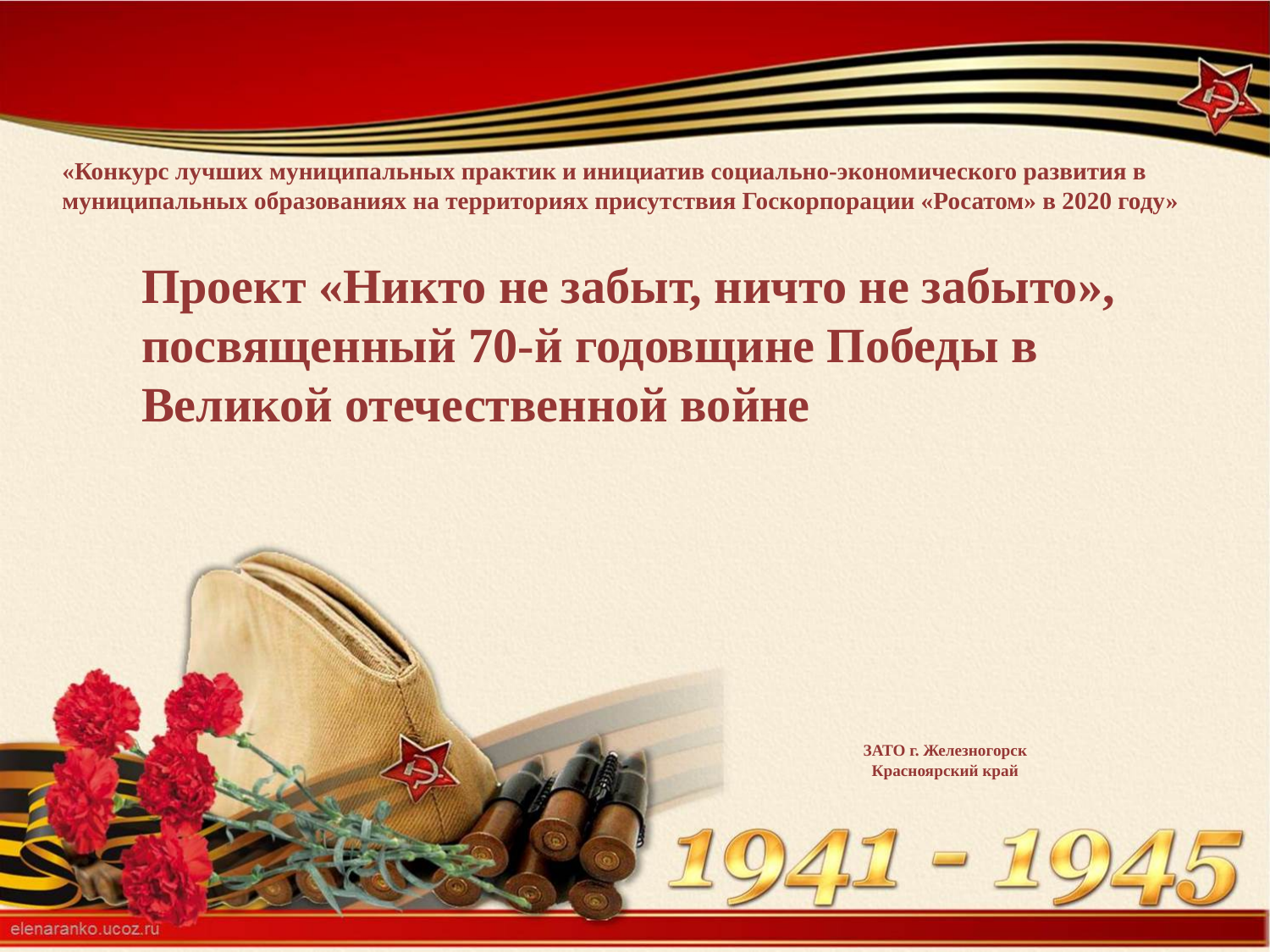

«Конкурс лучших муниципальных практик и инициатив социально-экономического развития в муниципальных образованиях на территориях присутствия Госкорпорации «Росатом» в 2020 году»
Проект «Никто не забыт, ничто не забыто», посвященный 70-й годовщине Победы в Великой отечественной войне
#
ЗАТО г. Железногорск
Красноярский край